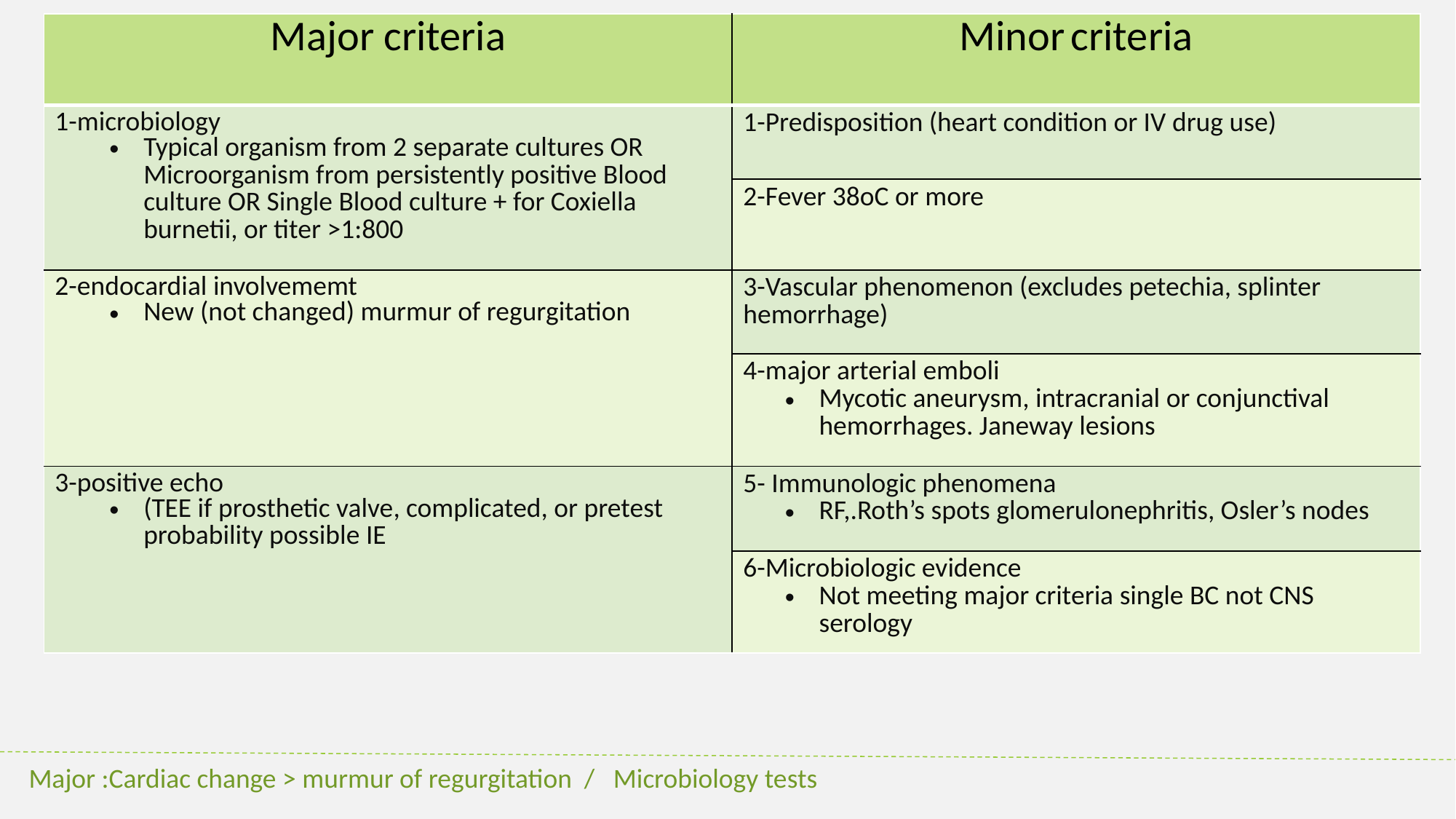

| Major criteria | Minor criteria |
| --- | --- |
| 1-microbiology Typical organism from 2 separate cultures OR Microorganism from persistently positive Blood culture OR Single Blood culture + for Coxiella burnetii, or titer >1:800 | 1-Predisposition (heart condition or IV drug use) |
|  | 2-Fever 38oC or more |
| 2-endocardial involvememt New (not changed) murmur of regurgitation | 3-Vascular phenomenon (excludes petechia, splinter hemorrhage) |
|  | 4-major arterial emboli Mycotic aneurysm, intracranial or conjunctival hemorrhages. Janeway lesions |
| 3-positive echo (TEE if prosthetic valve, complicated, or pretest probability possible IE | 5- Immunologic phenomena RF,.Roth’s spots glomerulonephritis, Osler’s nodes |
|  | 6-Microbiologic evidence Not meeting major criteria single BC not CNS serology |
Major :Cardiac change > murmur of regurgitation  /   Microbiology tests